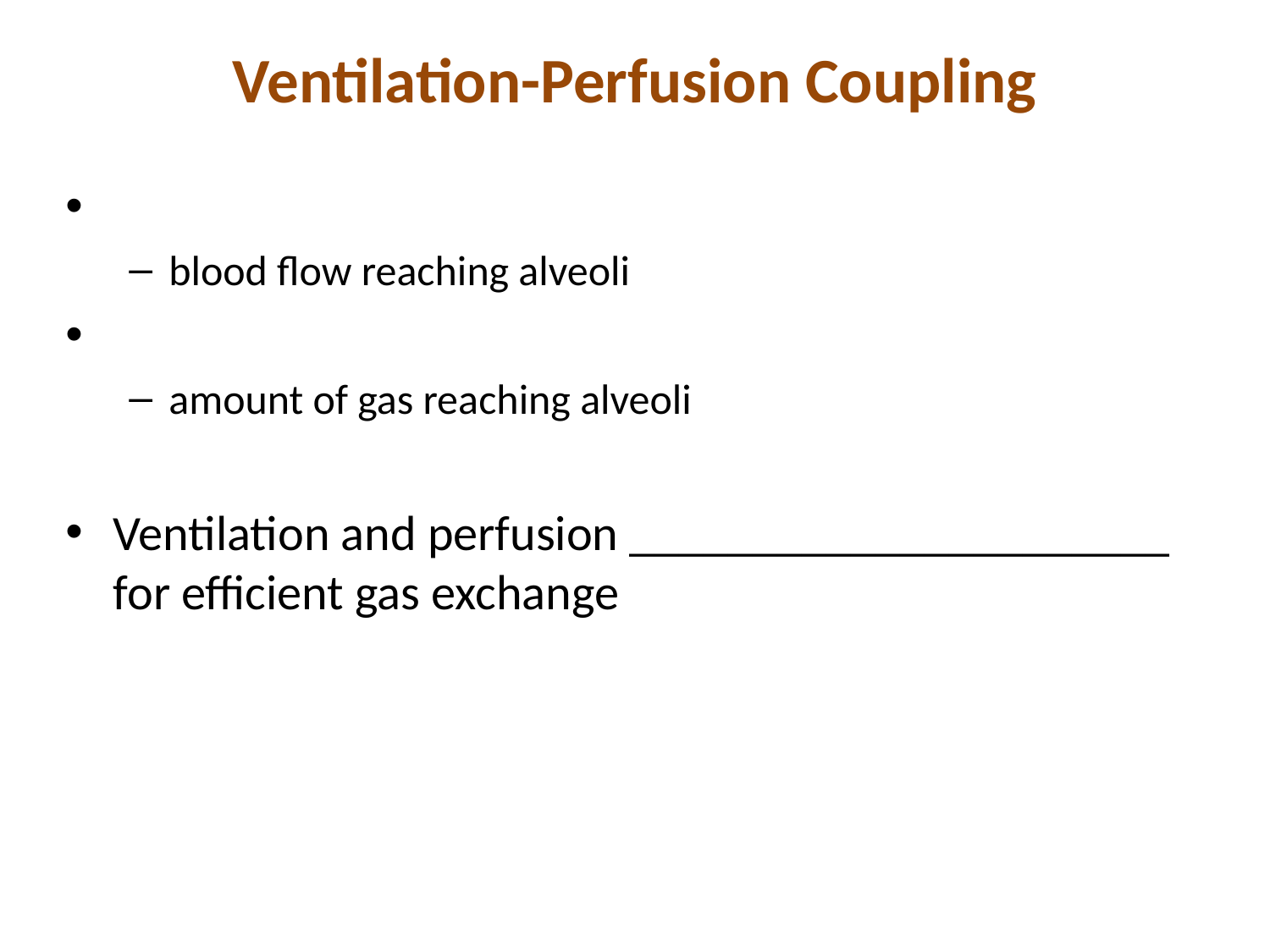

# Ventilation-Perfusion Coupling

blood flow reaching alveoli

amount of gas reaching alveoli

Ventilation and perfusion ______________________ for efficient gas exchange